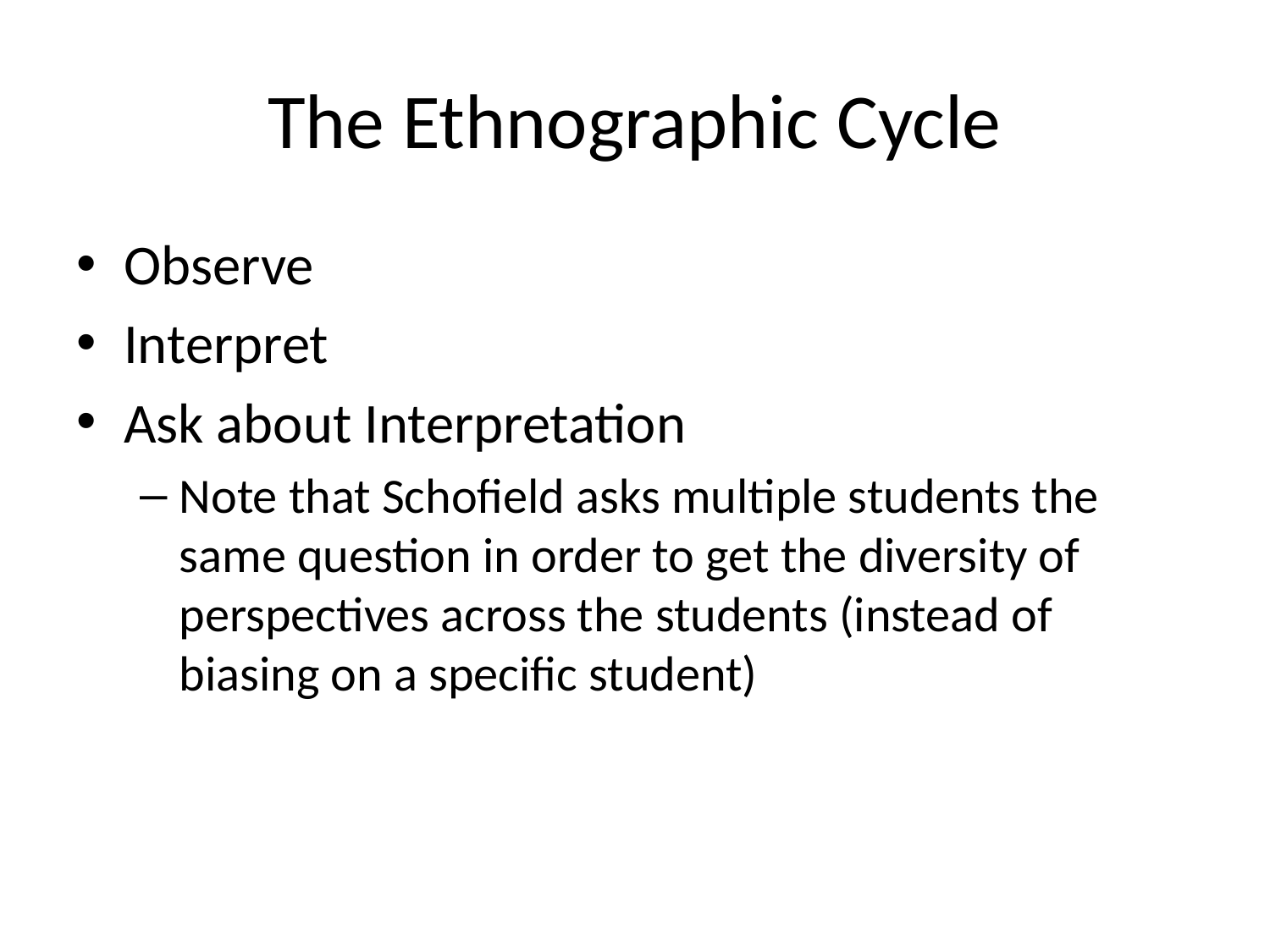

# The Ethnographic Cycle
Observe
Interpret
Ask about Interpretation
Note that Schofield asks multiple students the same question in order to get the diversity of perspectives across the students (instead of biasing on a specific student)